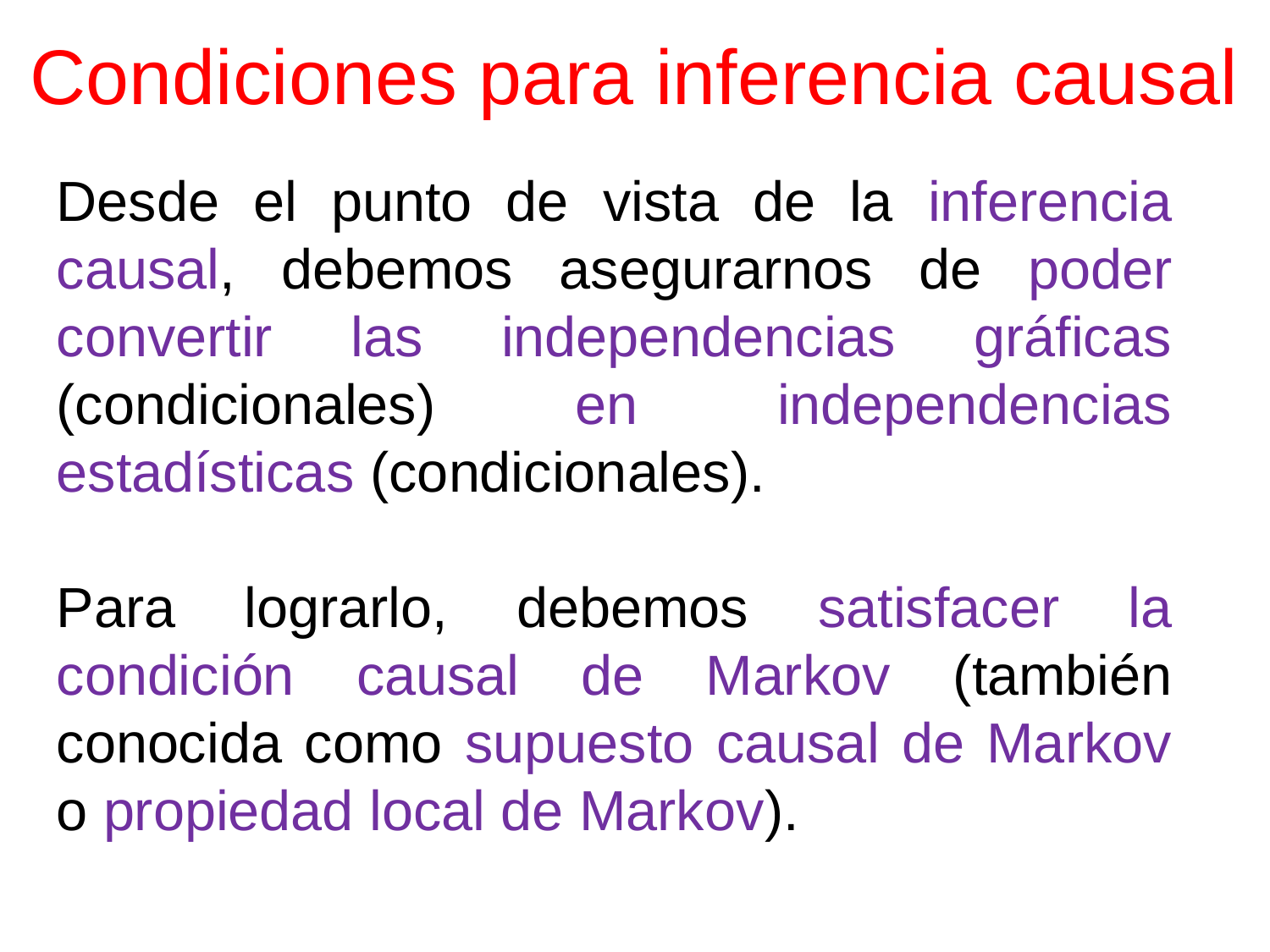

# Condiciones para inferencia causal
Desde el punto de vista de la inferencia causal, debemos asegurarnos de poder convertir las independencias gráficas (condicionales) en independencias estadísticas (condicionales).

Para lograrlo, debemos satisfacer la condición causal de Markov (también conocida como supuesto causal de Markov o propiedad local de Markov).